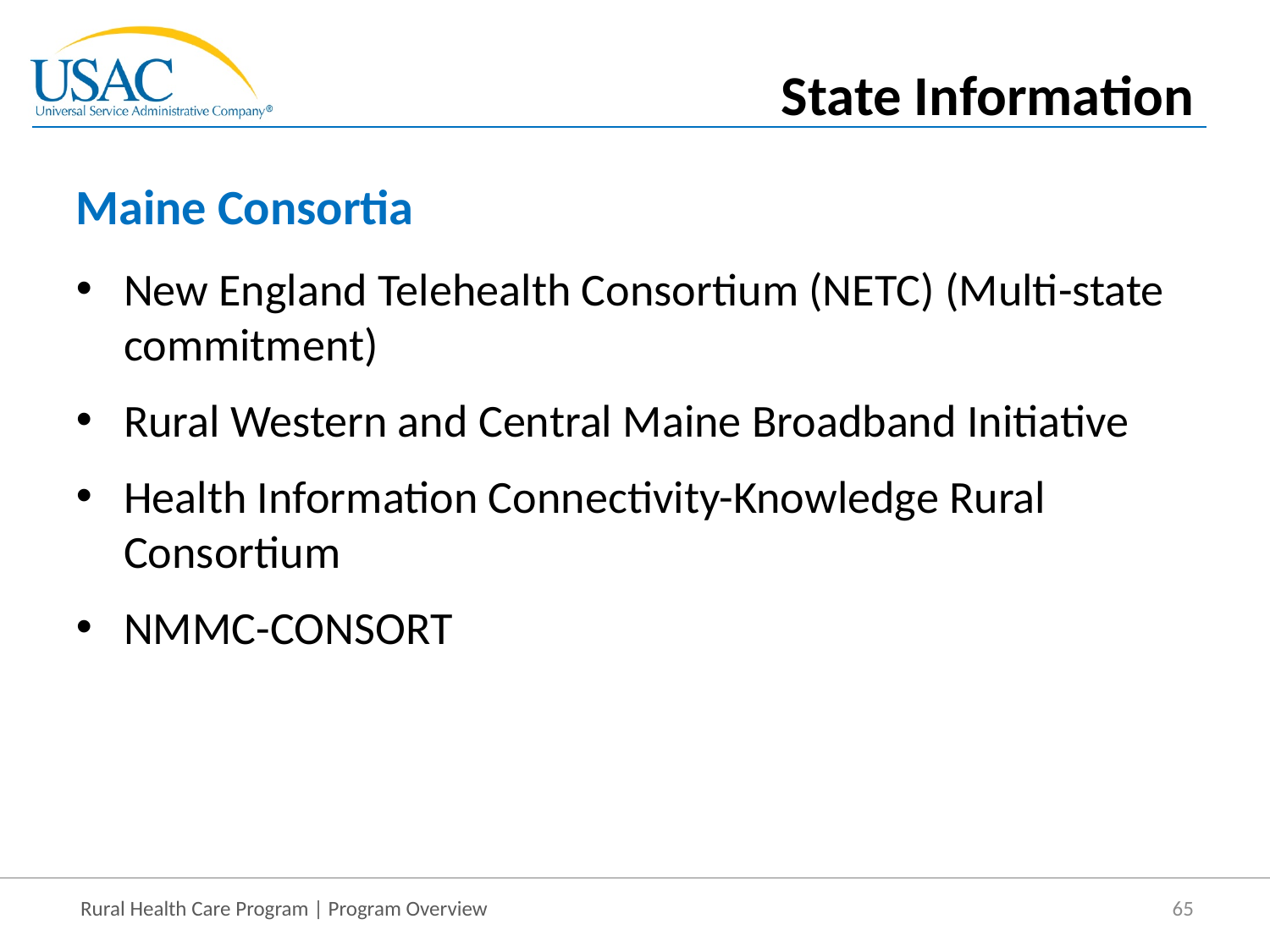

State Information
# Maine Consortia
New England Telehealth Consortium (NETC) (Multi-state commitment)
Rural Western and Central Maine Broadband Initiative
Health Information Connectivity-Knowledge Rural Consortium
NMMC-CONSORT

65